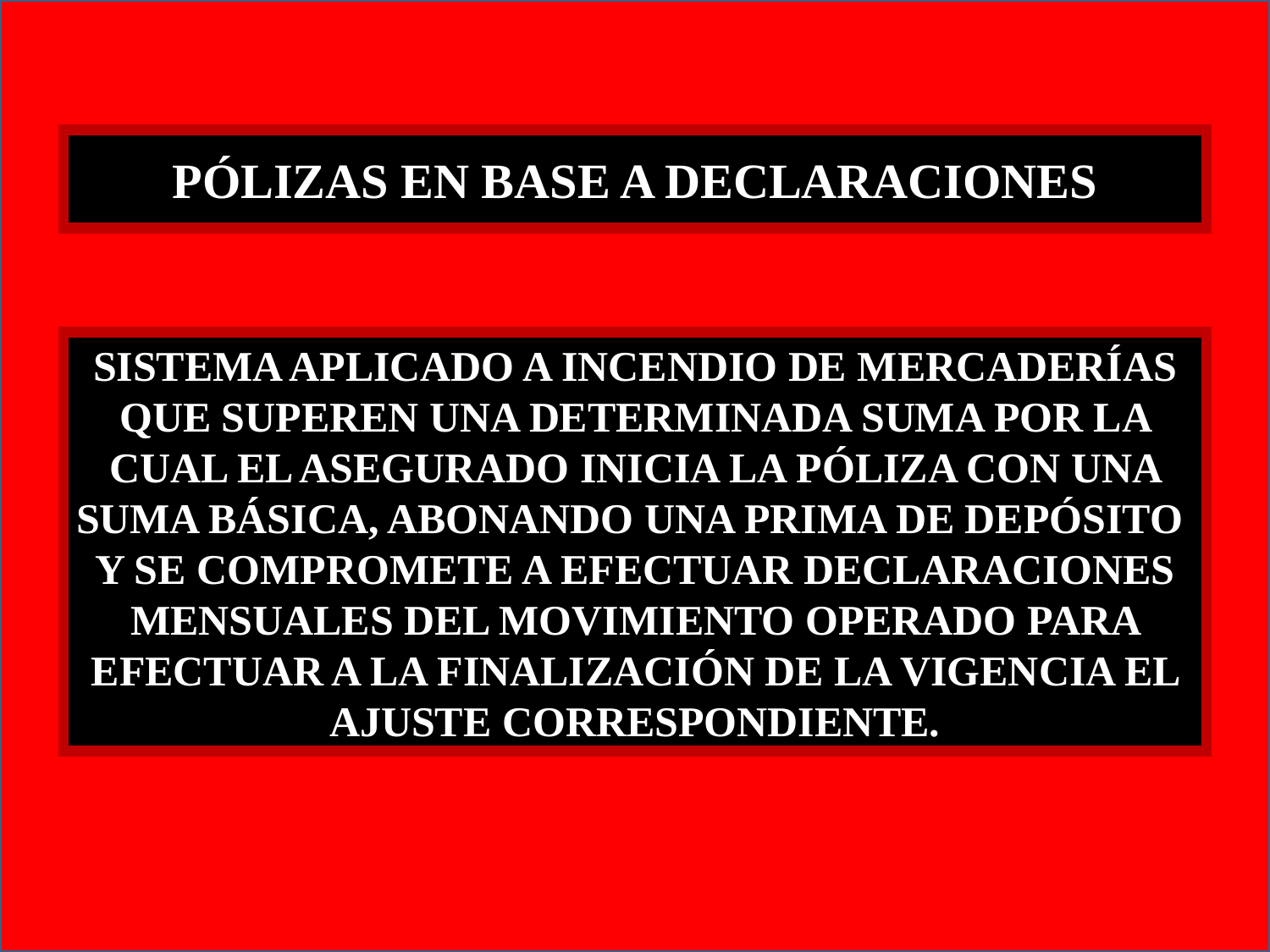

PÓLIZAS EN BASE A DECLARACIONES
SISTEMA APLICADO A INCENDIO DE MERCADERÍAS QUE SUPEREN UNA DETERMINADA SUMA POR LA CUAL EL ASEGURADO INICIA LA PÓLIZA CON UNA SUMA BÁSICA, ABONANDO UNA PRIMA DE DEPÓSITO  Y SE COMPROMETE A EFECTUAR DECLARACIONES MENSUALES DEL MOVIMIENTO OPERADO PARA EFECTUAR A LA FINALIZACIÓN DE LA VIGENCIA EL AJUSTE CORRESPONDIENTE.